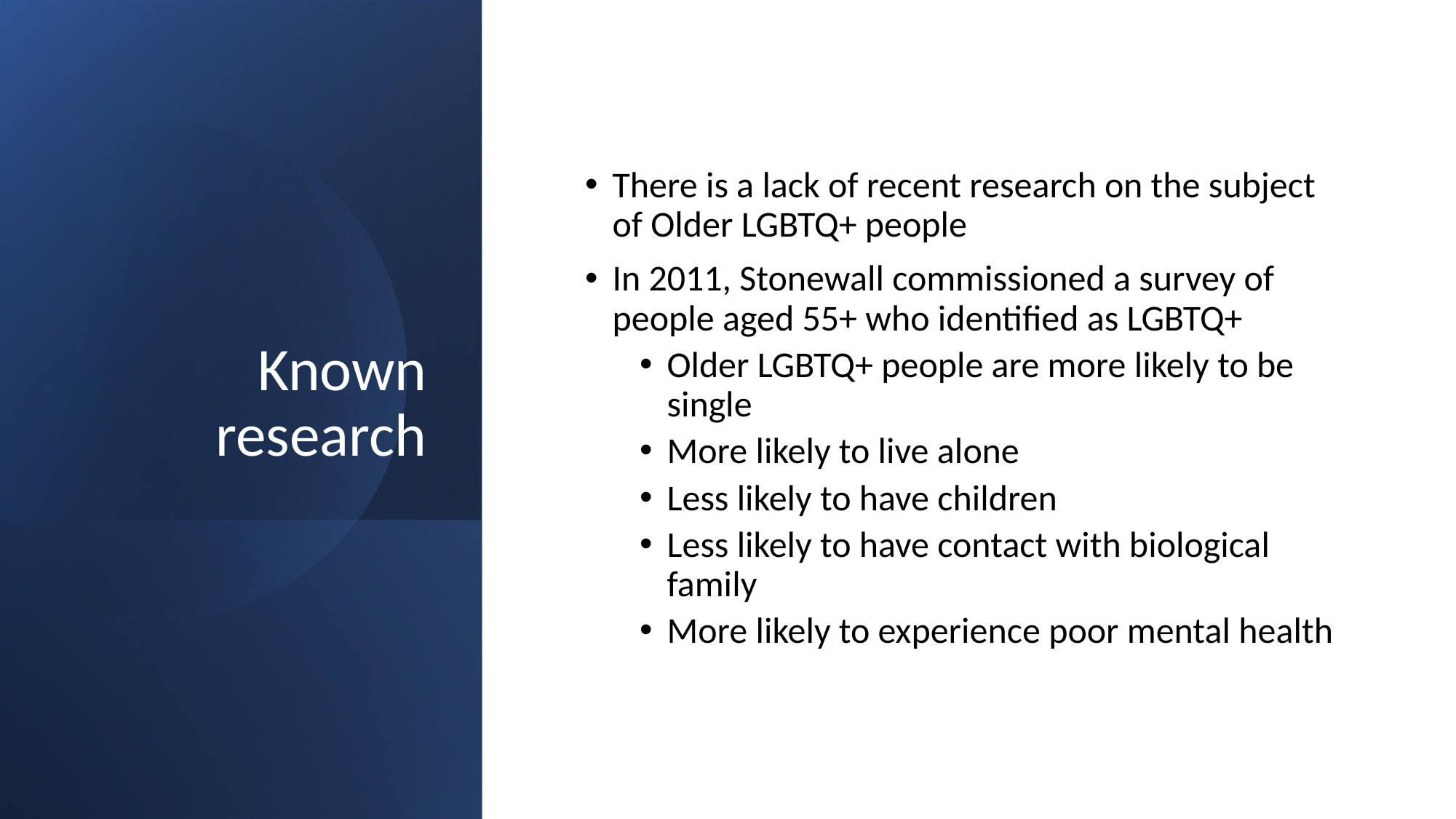

# Known research
There is a lack of recent research on the subject of Older LGBTQ+ people
In 2011, Stonewall commissioned a survey of people aged 55+ who identified as LGBTQ+
Older LGBTQ+ people are more likely to be single
More likely to live alone
Less likely to have children
Less likely to have contact with biological family
More likely to experience poor mental health